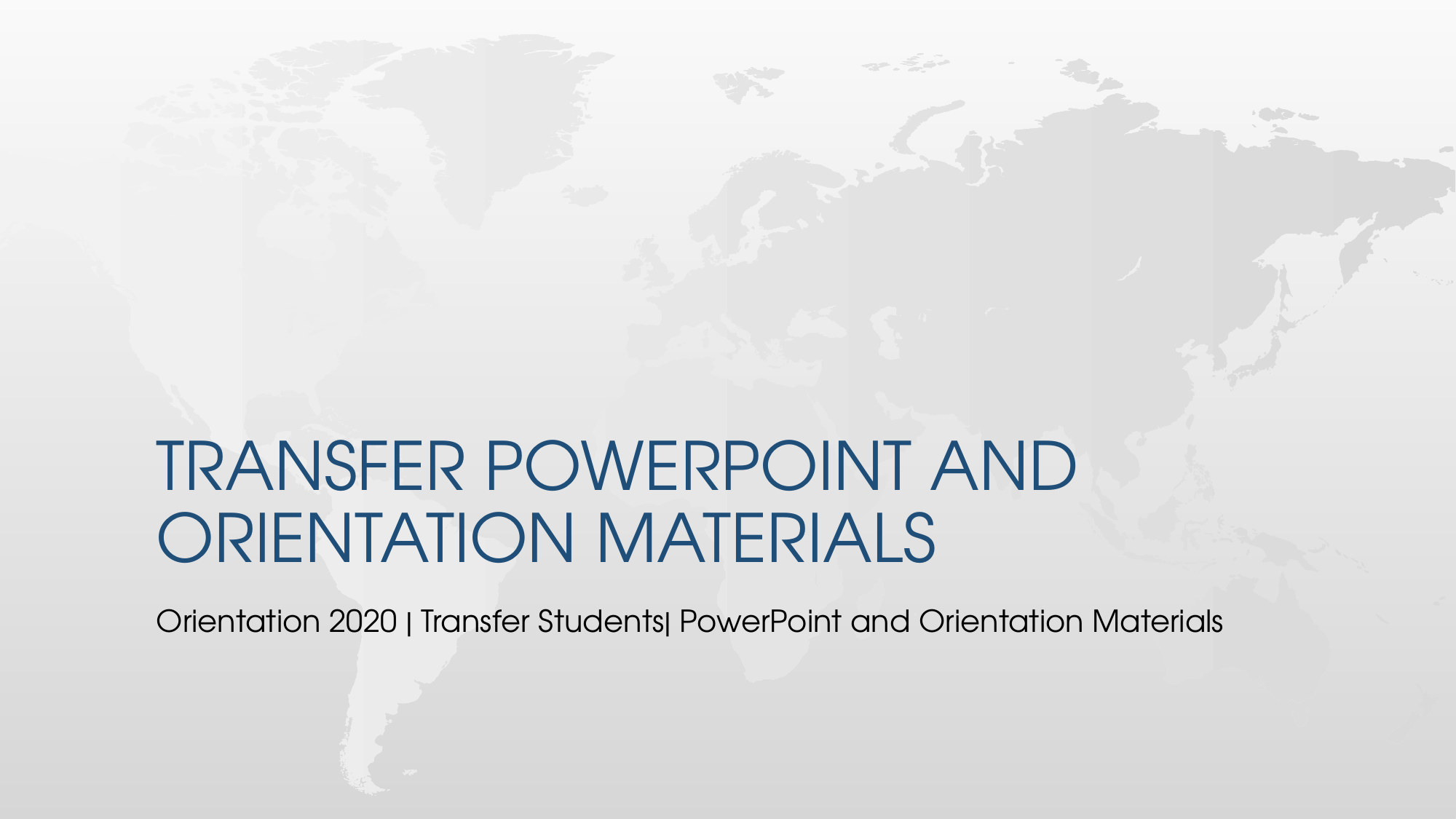

# Transfer PowerPoint and Orientation Materials
Orientation 2020 | Transfer Students| PowerPoint and Orientation Materials